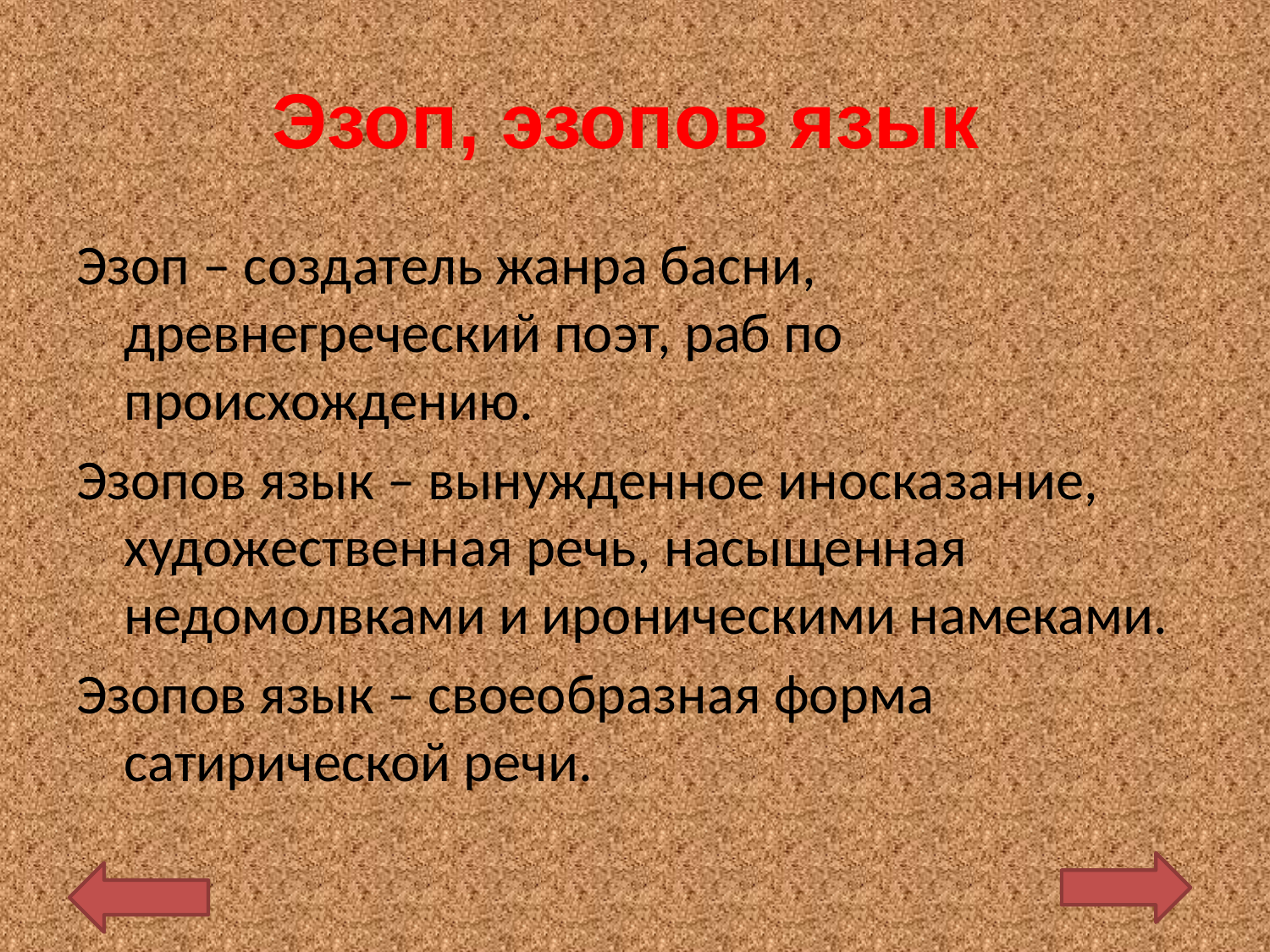

# Эзоп, эзопов язык
Эзоп – создатель жанра басни, древнегреческий поэт, раб по происхождению.
Эзопов язык – вынужденное иносказание, художественная речь, насыщенная недомолвками и ироническими намеками.
Эзопов язык – своеобразная форма сатирической речи.